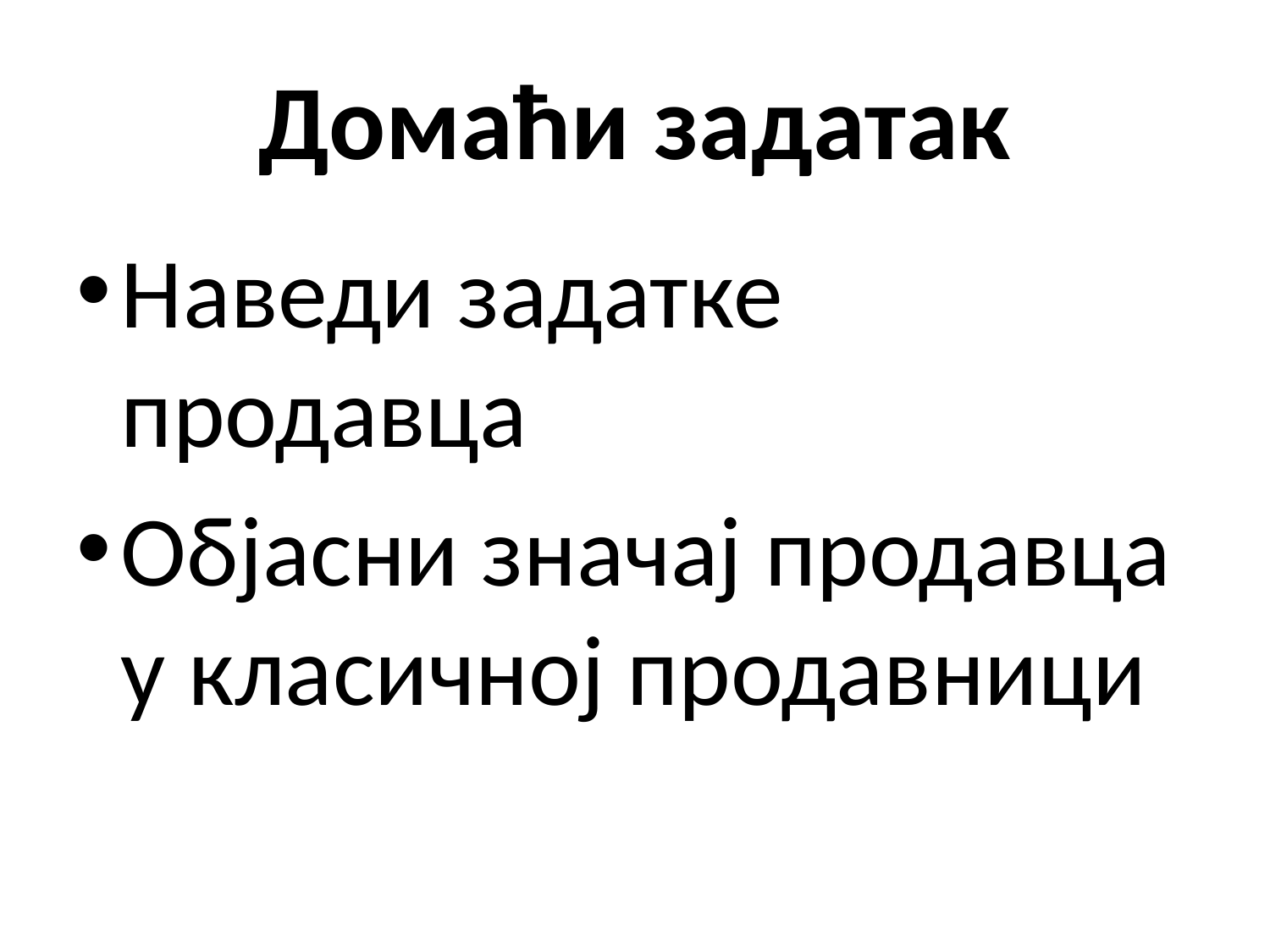

# Домаћи задатак
Наведи задатке продавца
Објасни значај продавца у класичној продавници